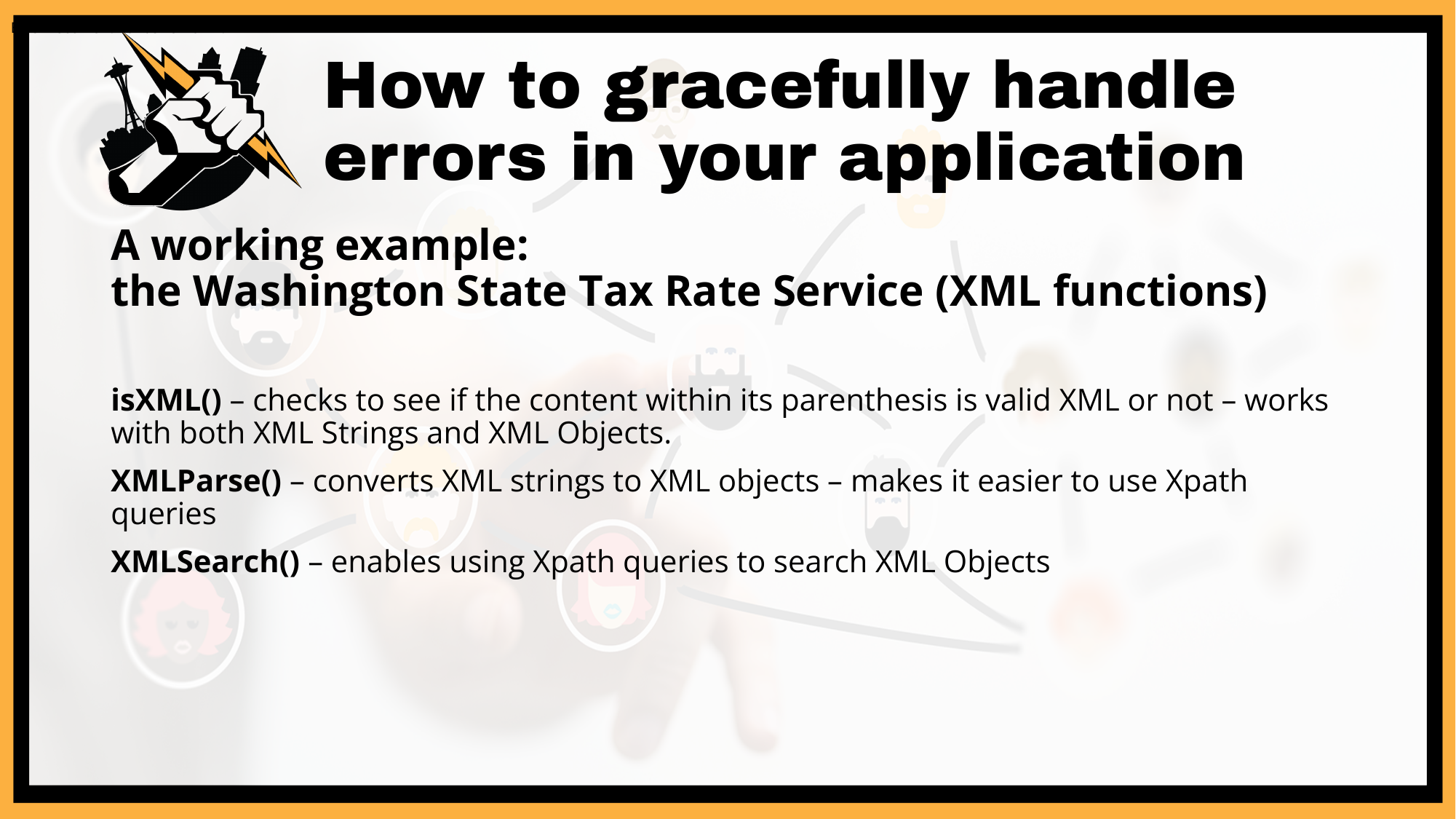

ErrorDocument 404 /error404.html
# How to gracefully handle errors in your application
A working example:
the Washington State Tax Rate Service (XML functions)

isXML() – checks to see if the content within its parenthesis is valid XML or not – works with both XML Strings and XML Objects.
XMLParse() – converts XML strings to XML objects – makes it easier to use Xpath queries
XMLSearch() – enables using Xpath queries to search XML Objects